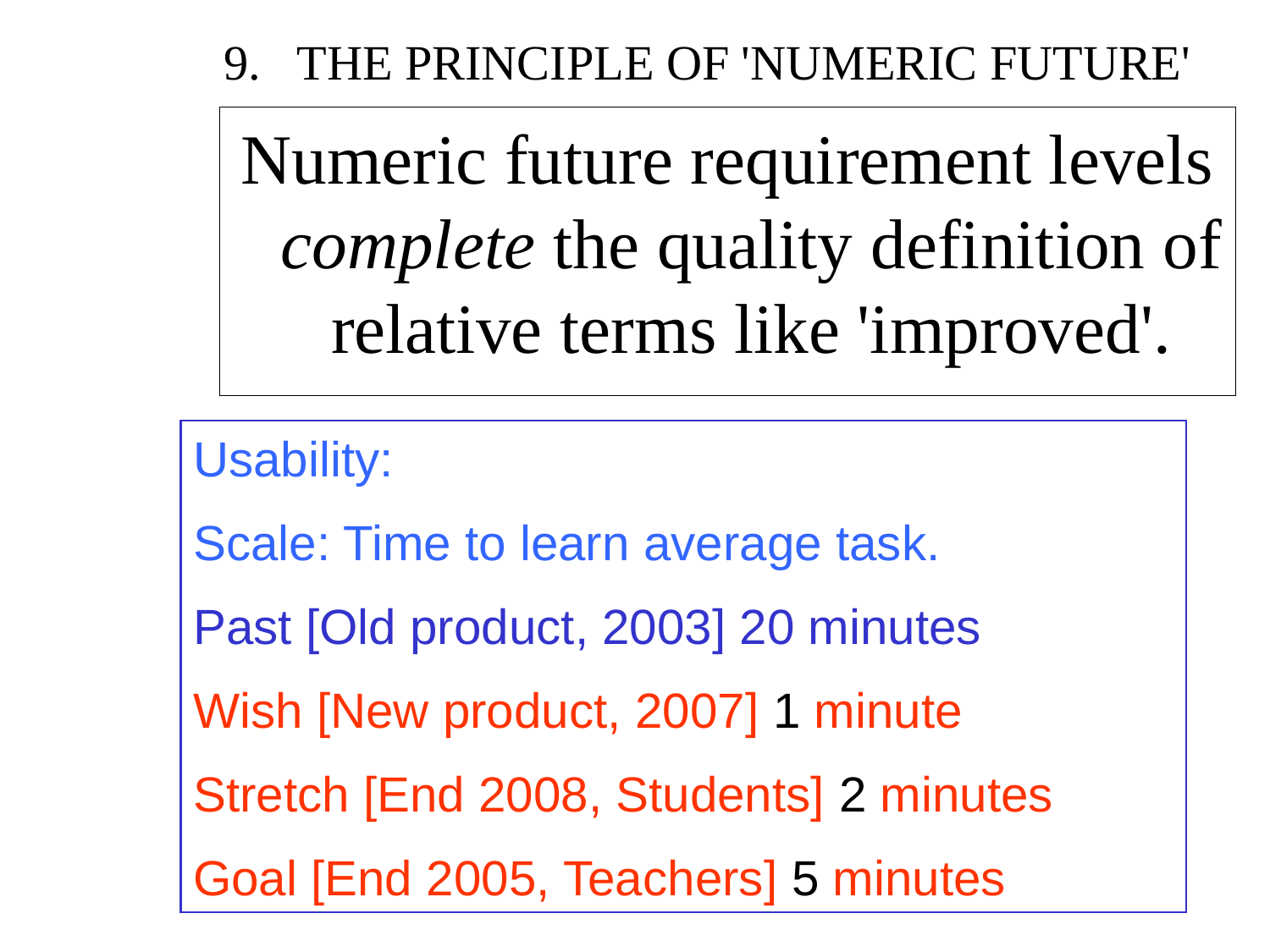

# 9.   THE PRINCIPLE OF 'NUMERIC FUTURE'
Numeric future requirement levels complete the quality definition of relative terms like 'improved'.
Usability:
Scale: Time to learn average task.
Past [Old product, 2003] 20 minutes
Wish [New product, 2007] 1 minute
Stretch [End 2008, Students] 2 minutes
Goal [End 2005, Teachers] 5 minutes